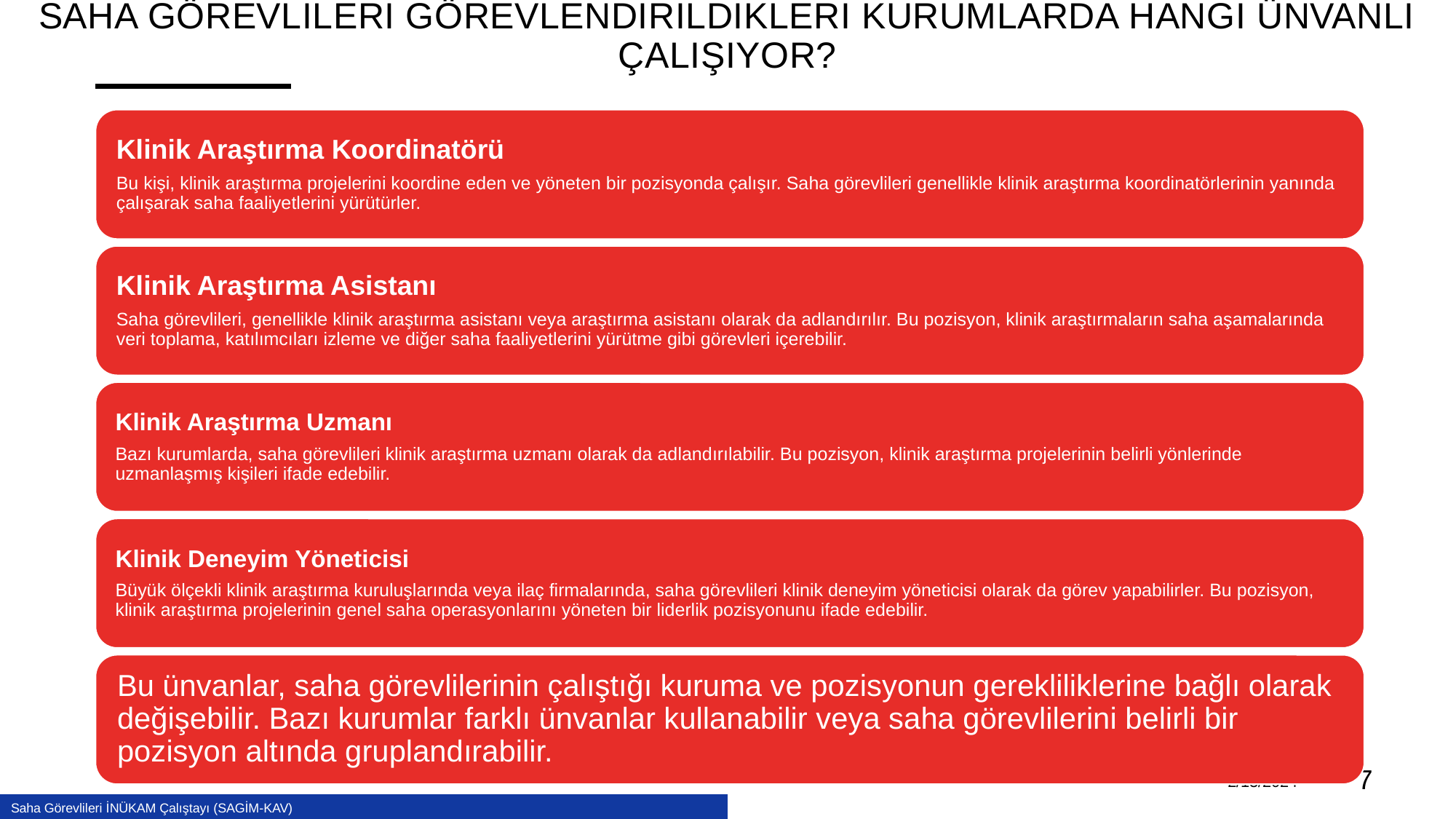

# Saha görevlileri görevlendirildikleri kurumlarda hangi ünvanlı çalışıyor?
Klinik Araştırma Koordinatörü
Bu kişi, klinik araştırma projelerini koordine eden ve yöneten bir pozisyonda çalışır. Saha görevlileri genellikle klinik araştırma koordinatörlerinin yanında çalışarak saha faaliyetlerini yürütürler.
Klinik Araştırma Asistanı
Saha görevlileri, genellikle klinik araştırma asistanı veya araştırma asistanı olarak da adlandırılır. Bu pozisyon, klinik araştırmaların saha aşamalarında veri toplama, katılımcıları izleme ve diğer saha faaliyetlerini yürütme gibi görevleri içerebilir.
Klinik Araştırma Uzmanı
Bazı kurumlarda, saha görevlileri klinik araştırma uzmanı olarak da adlandırılabilir. Bu pozisyon, klinik araştırma projelerinin belirli yönlerinde uzmanlaşmış kişileri ifade edebilir.
Klinik Deneyim Yöneticisi
Büyük ölçekli klinik araştırma kuruluşlarında veya ilaç firmalarında, saha görevlileri klinik deneyim yöneticisi olarak da görev yapabilirler. Bu pozisyon, klinik araştırma projelerinin genel saha operasyonlarını yöneten bir liderlik pozisyonunu ifade edebilir.
Bu ünvanlar, saha görevlilerinin çalıştığı kuruma ve pozisyonun gerekliliklerine bağlı olarak değişebilir. Bazı kurumlar farklı ünvanlar kullanabilir veya saha görevlilerini belirli bir pozisyon altında gruplandırabilir.
2/13/2024
7
Saha Görevlileri İNÜKAM Çalıştayı (SAGİM-KAV)